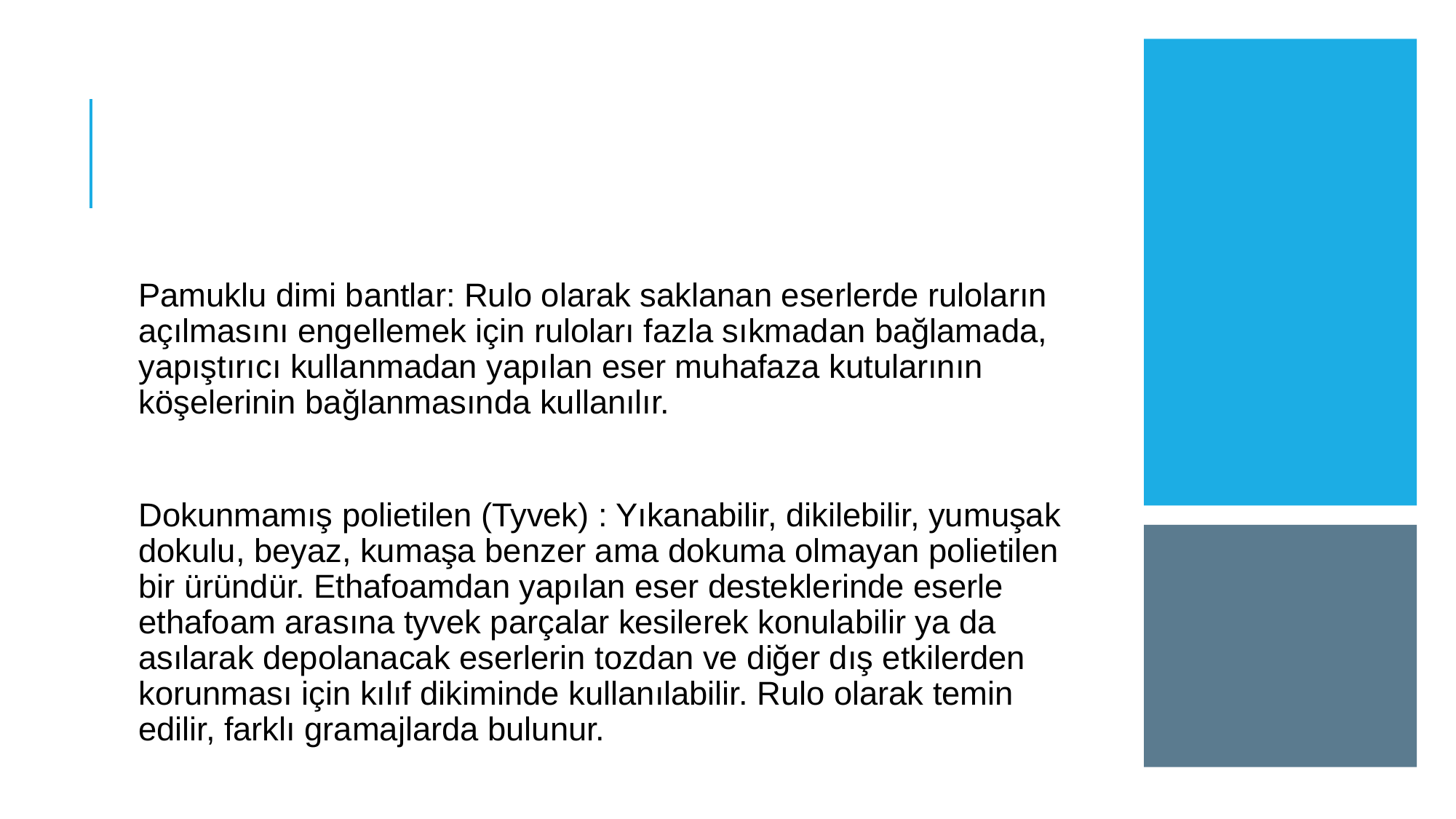

#
Pamuklu dimi bantlar: Rulo olarak saklanan eserlerde ruloların açılmasını engellemek için ruloları fazla sıkmadan bağlamada, yapıştırıcı kullanmadan yapılan eser muhafaza kutularının köşelerinin bağlanmasında kullanılır.

Dokunmamış polietilen (Tyvek) : Yıkanabilir, dikilebilir, yumuşak dokulu, beyaz, kumaşa benzer ama dokuma olmayan polietilen bir üründür. Ethafoamdan yapılan eser desteklerinde eserle ethafoam arasına tyvek parçalar kesilerek konulabilir ya da asılarak depolanacak eserlerin tozdan ve diğer dış etkilerden korunması için kılıf dikiminde kullanılabilir. Rulo olarak temin edilir, farklı gramajlarda bulunur.